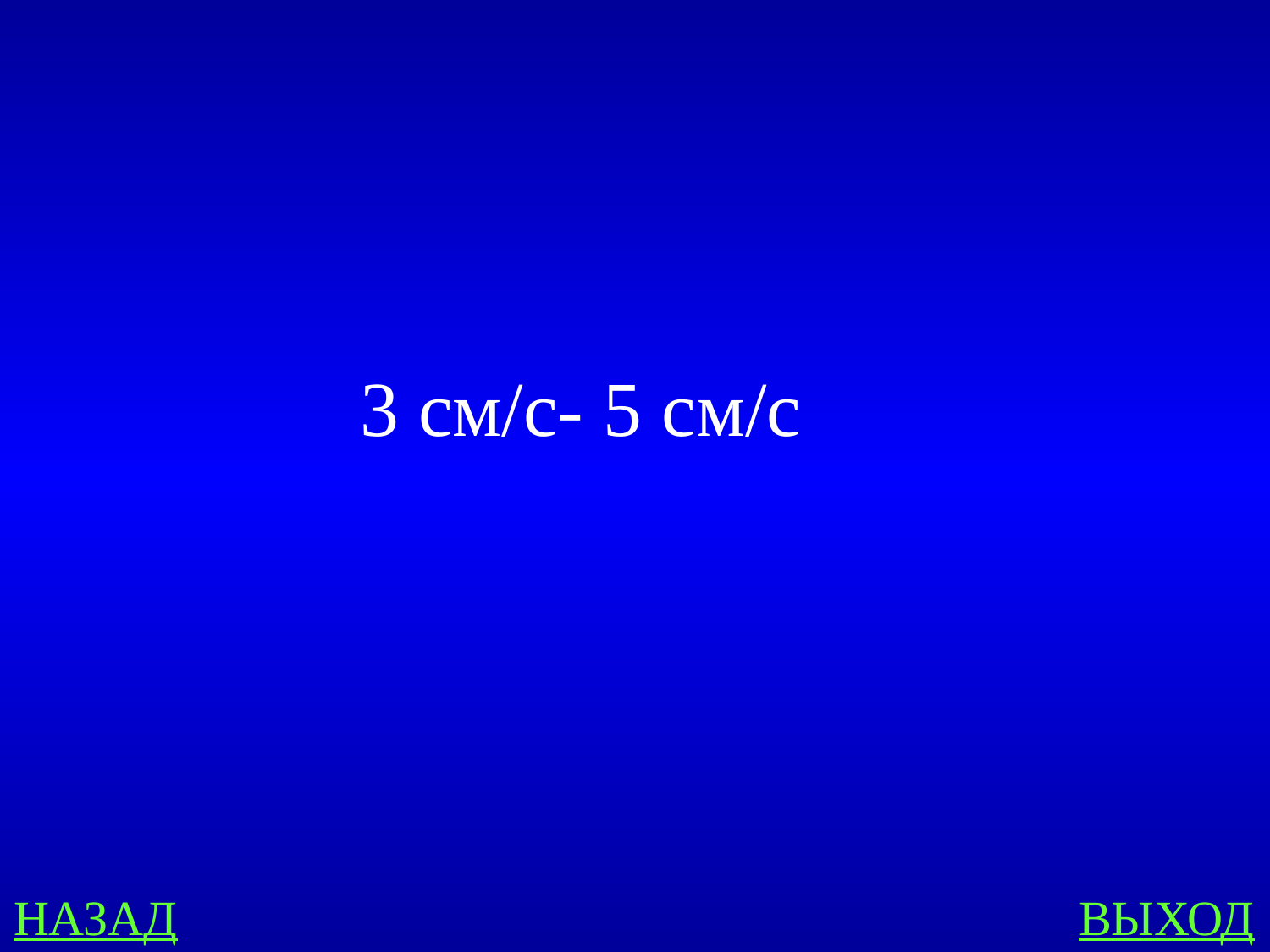

# 3 см/c- 5 см/с
НАЗАД
ВЫХОД